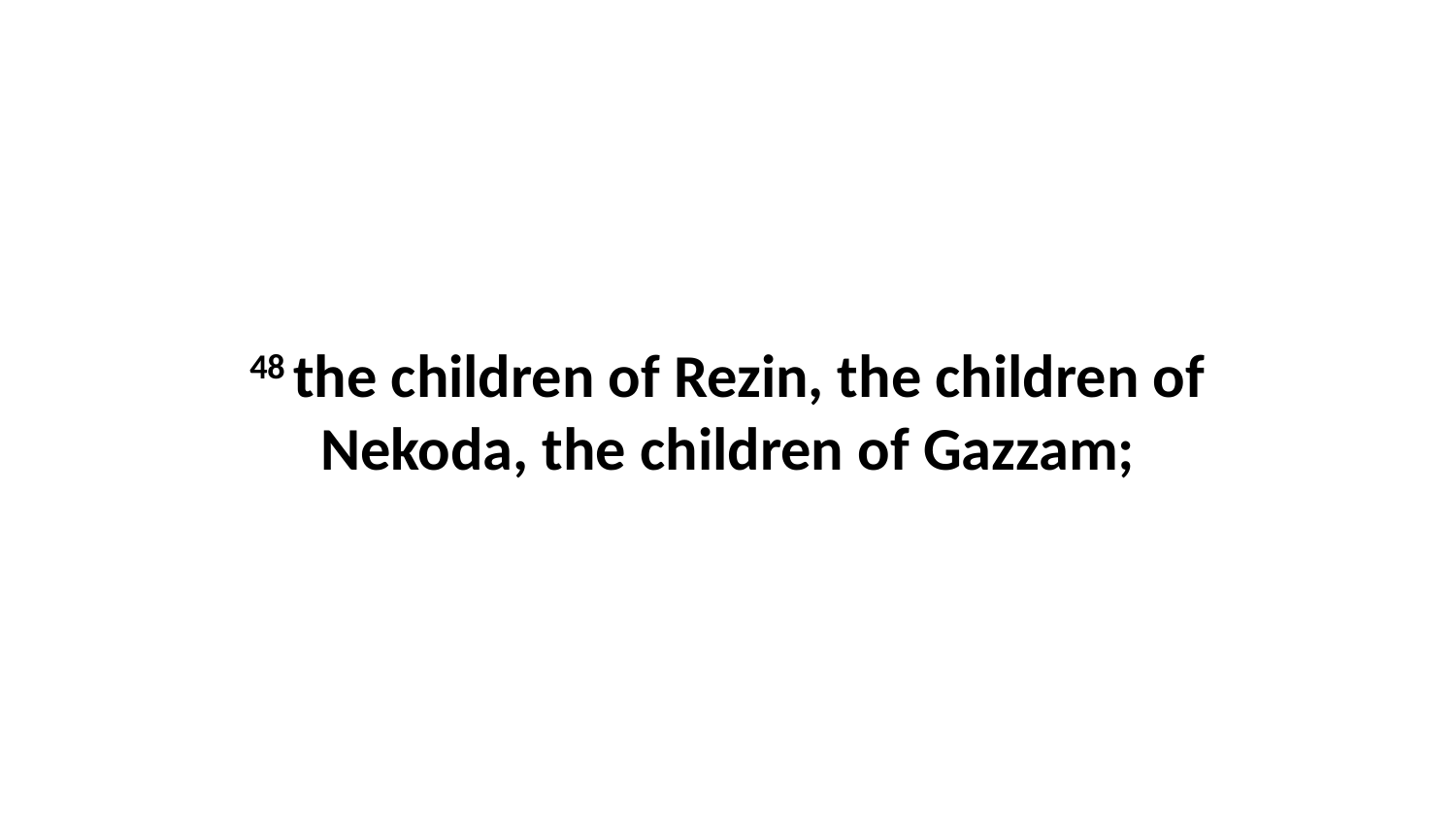

48 the children of Rezin, the children of Nekoda, the children of Gazzam;